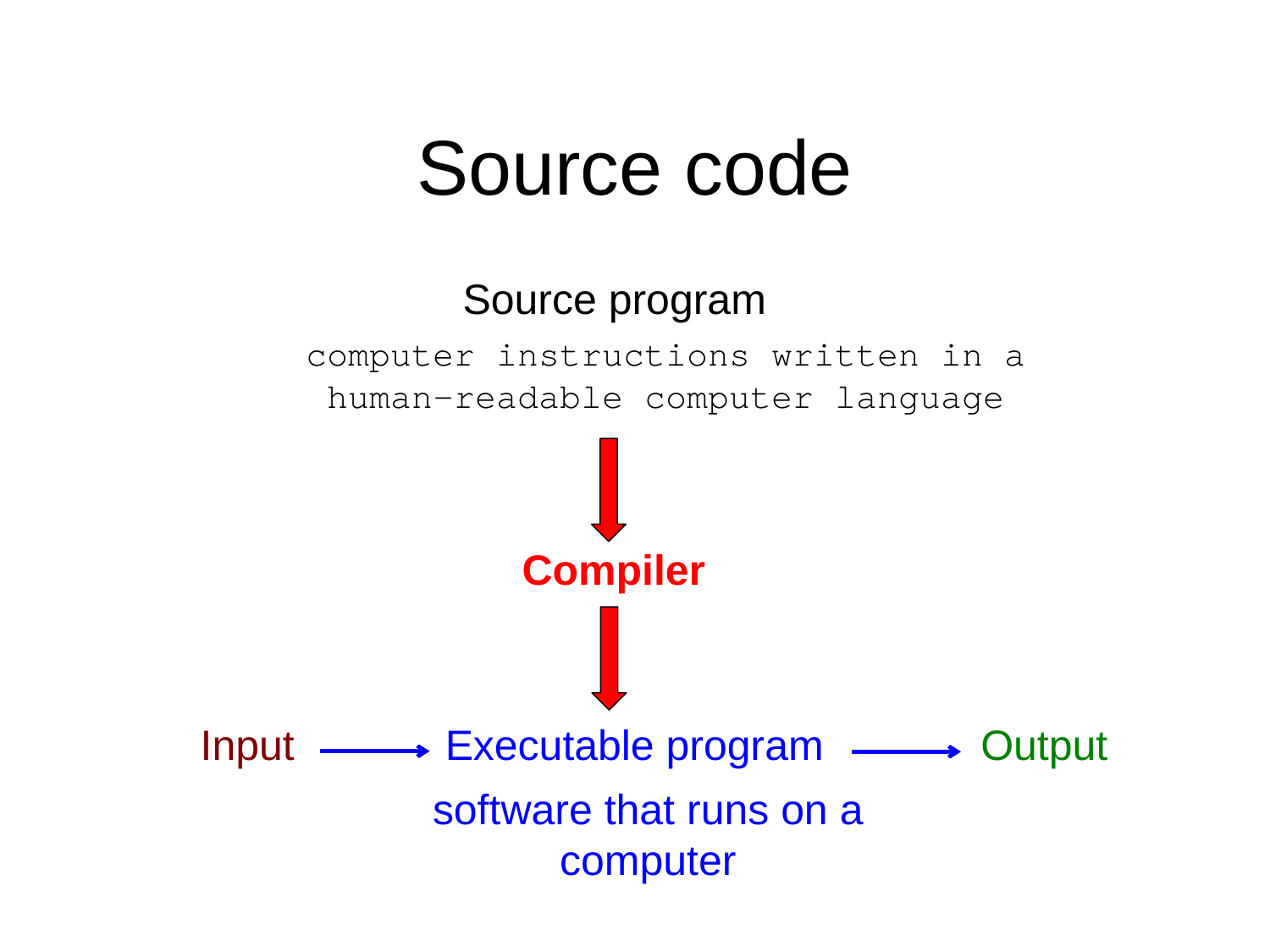

# Source code
Source program
computer instructions written in a human-readable computer language

Compiler

Input
Executable program
Output
software that runs on a computer